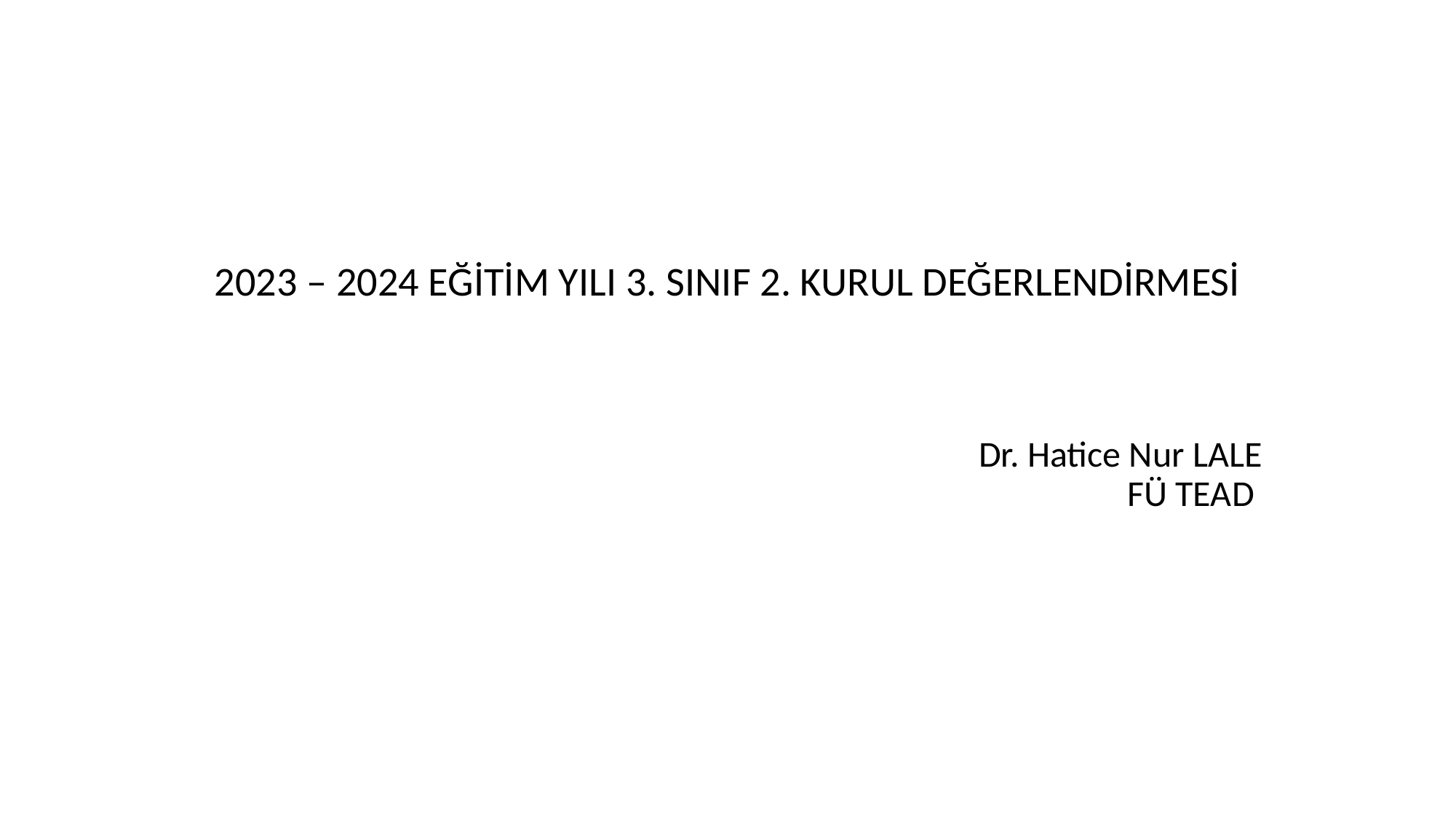

# 2023 – 2024 EĞİTİM YILI 3. SINIF 2. KURUL DEĞERLENDİRMESİ
Dr. Hatice Nur LALE
FÜ TEAD